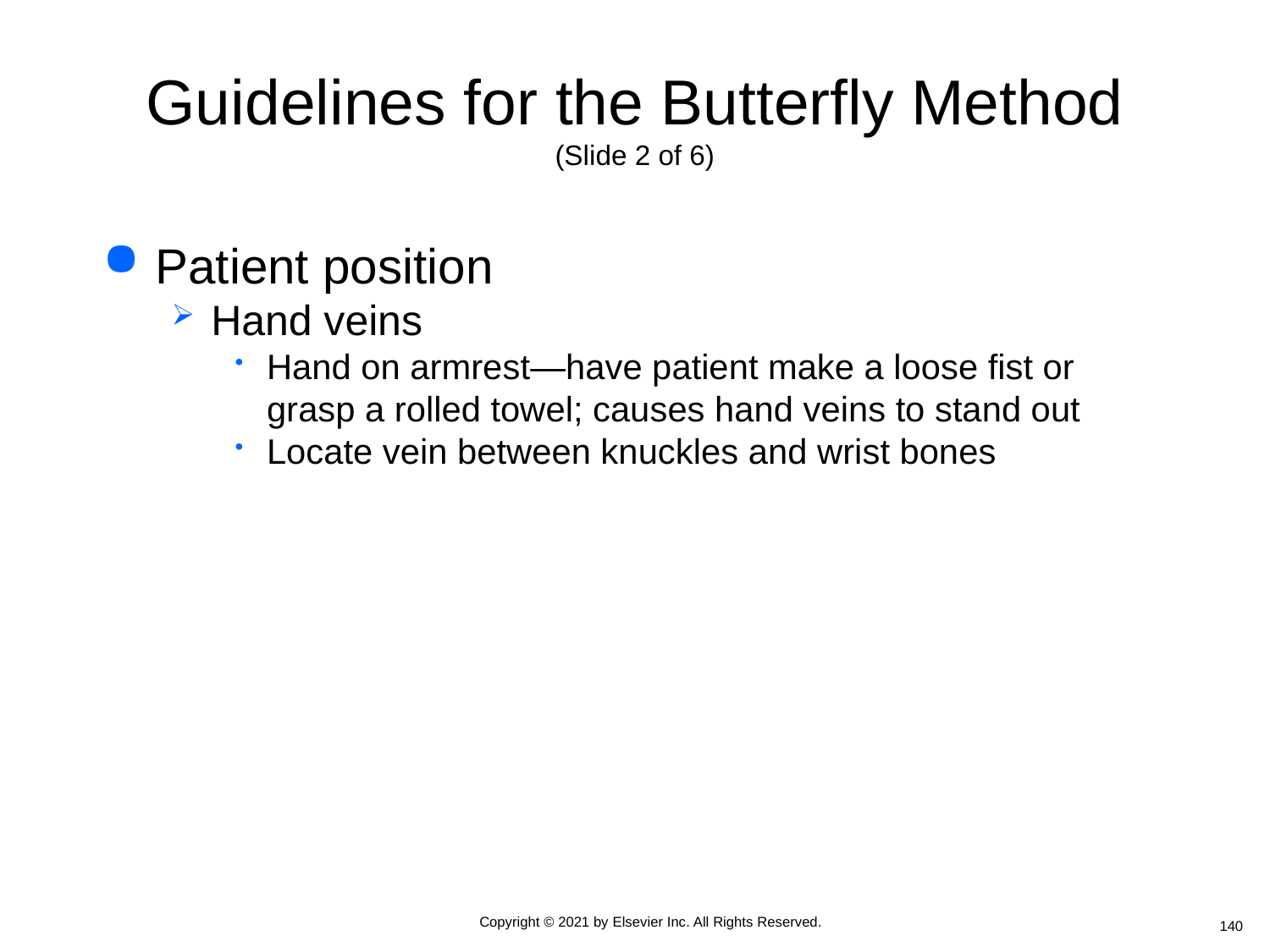

# Guidelines for the Butterfly Method (Slide 2 of 6)
Patient position
Hand veins
Hand on armrest—have patient make a loose fist or grasp a rolled towel; causes hand veins to stand out
Locate vein between knuckles and wrist bones

140